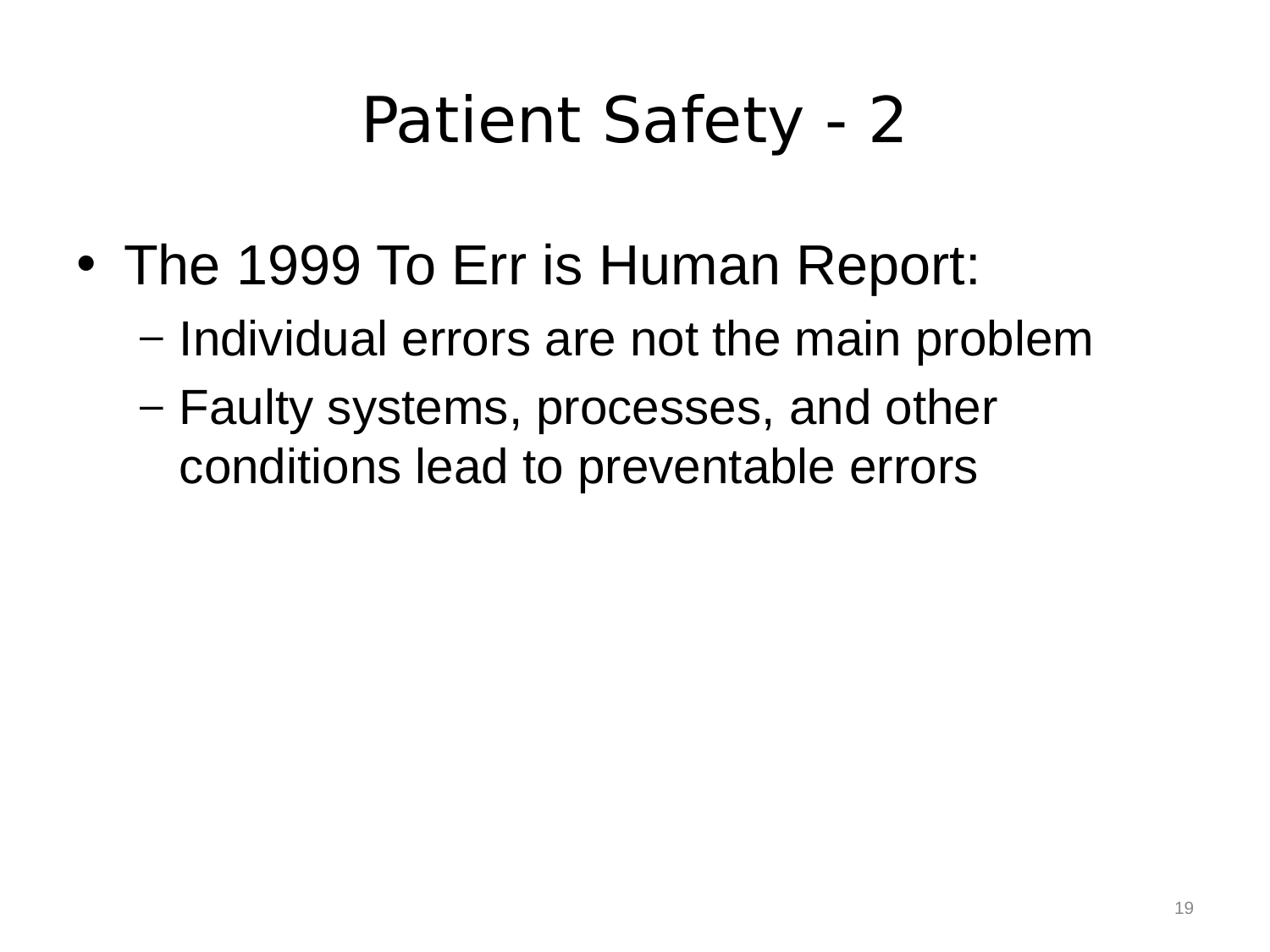

# Patient Safety - 2
The 1999 To Err is Human Report:
Individual errors are not the main problem
Faulty systems, processes, and other conditions lead to preventable errors

19